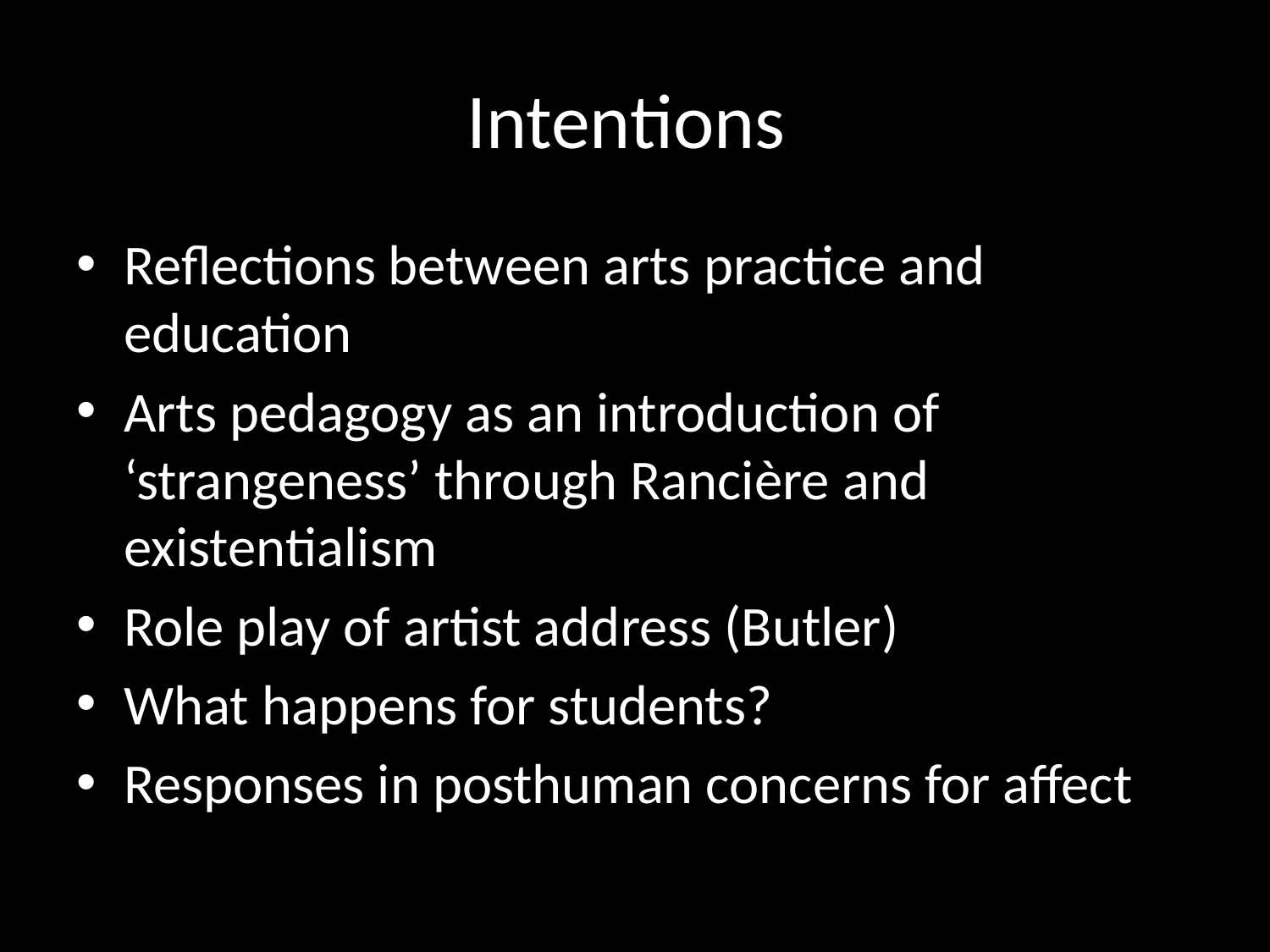

# Intentions
Reflections between arts practice and education
Arts pedagogy as an introduction of ‘strangeness’ through Rancière and existentialism
Role play of artist address (Butler)
What happens for students?
Responses in posthuman concerns for affect